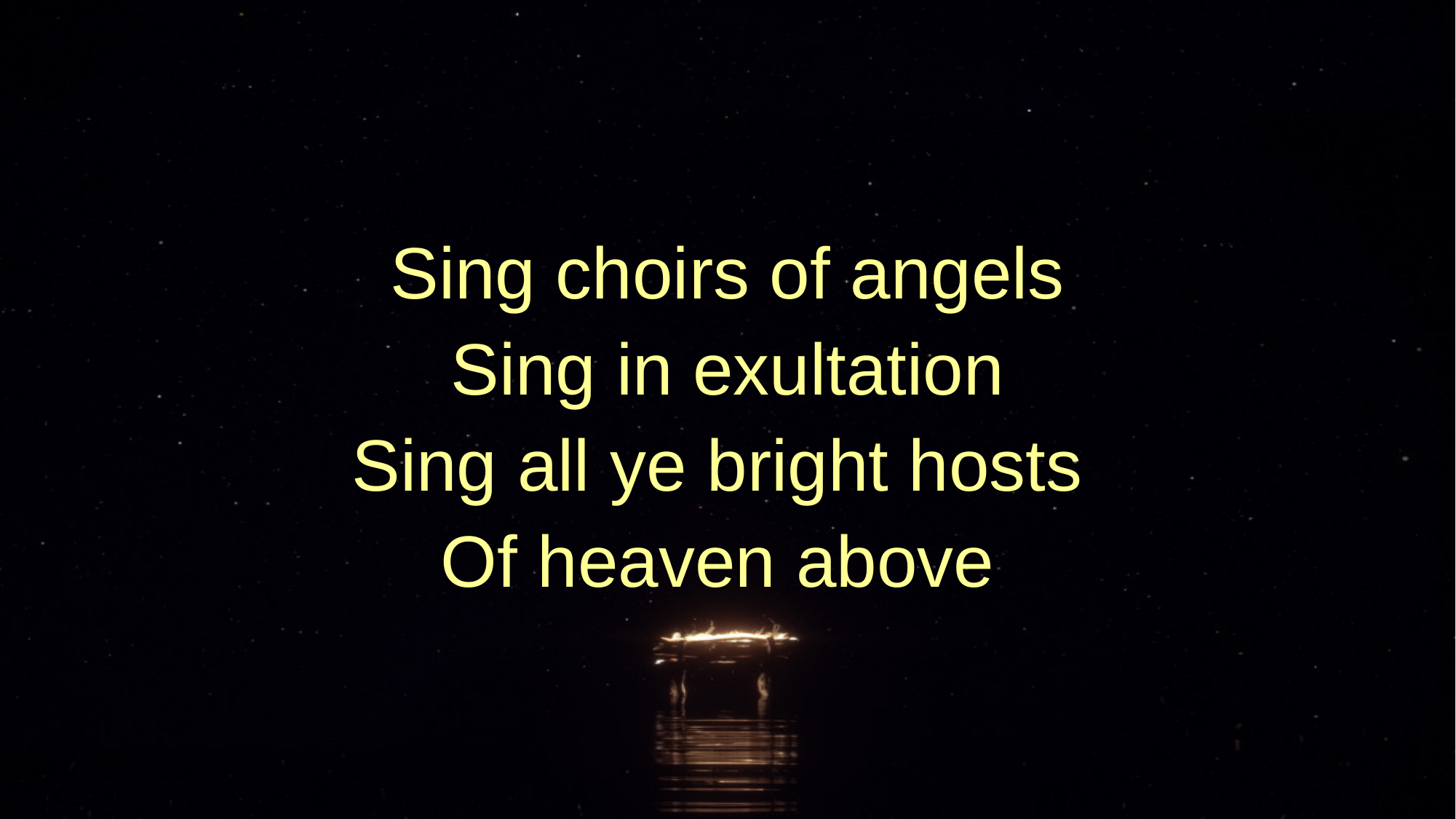

Sing choirs of angels
Sing in exultation
Sing all ye bright hosts
Of heaven above